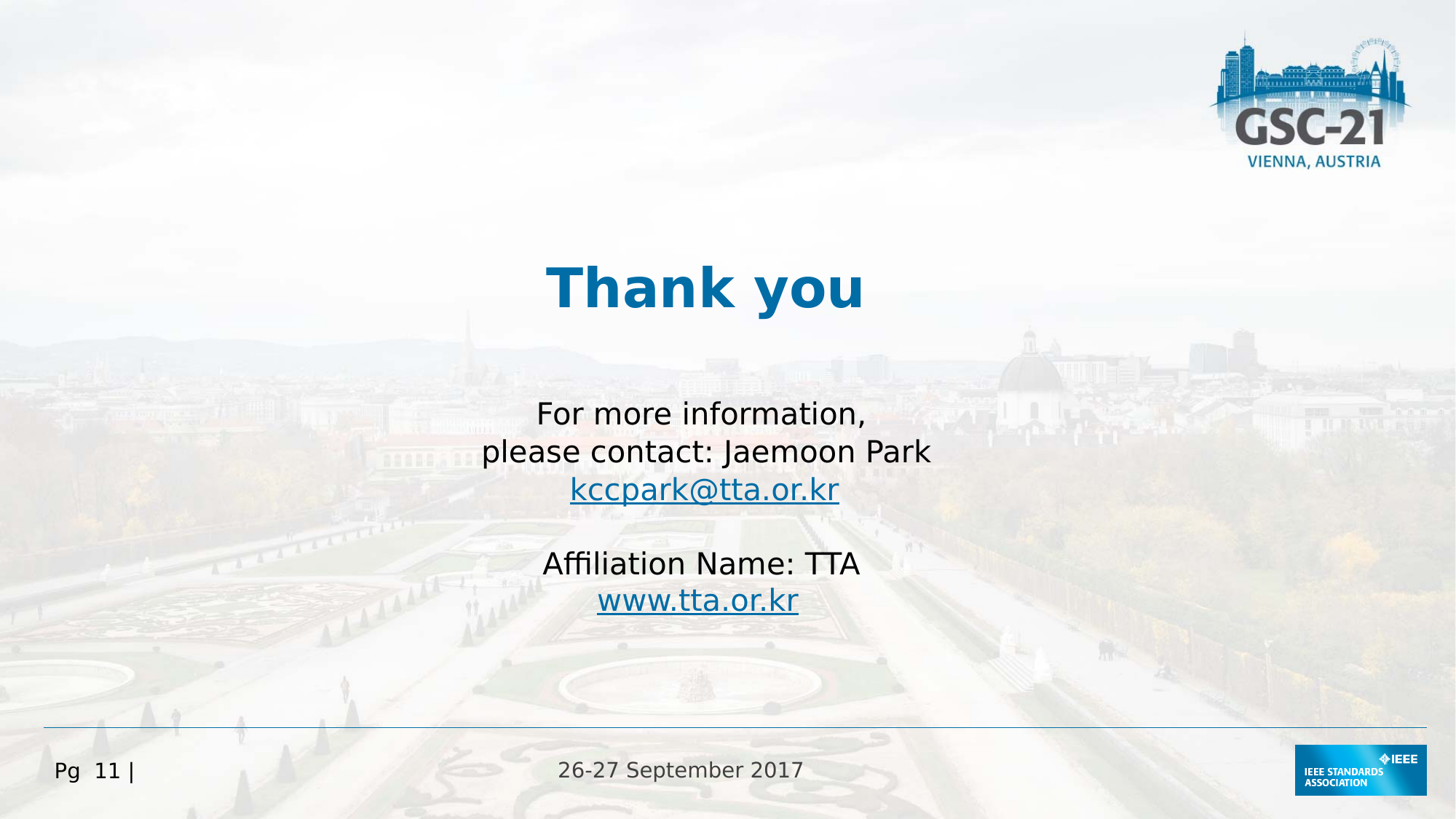

Thank you

For more information,
please contact: Jaemoon Park
kccpark@tta.or.kr

Affiliation Name: TTA
www.tta.or.kr

Pg  11 |